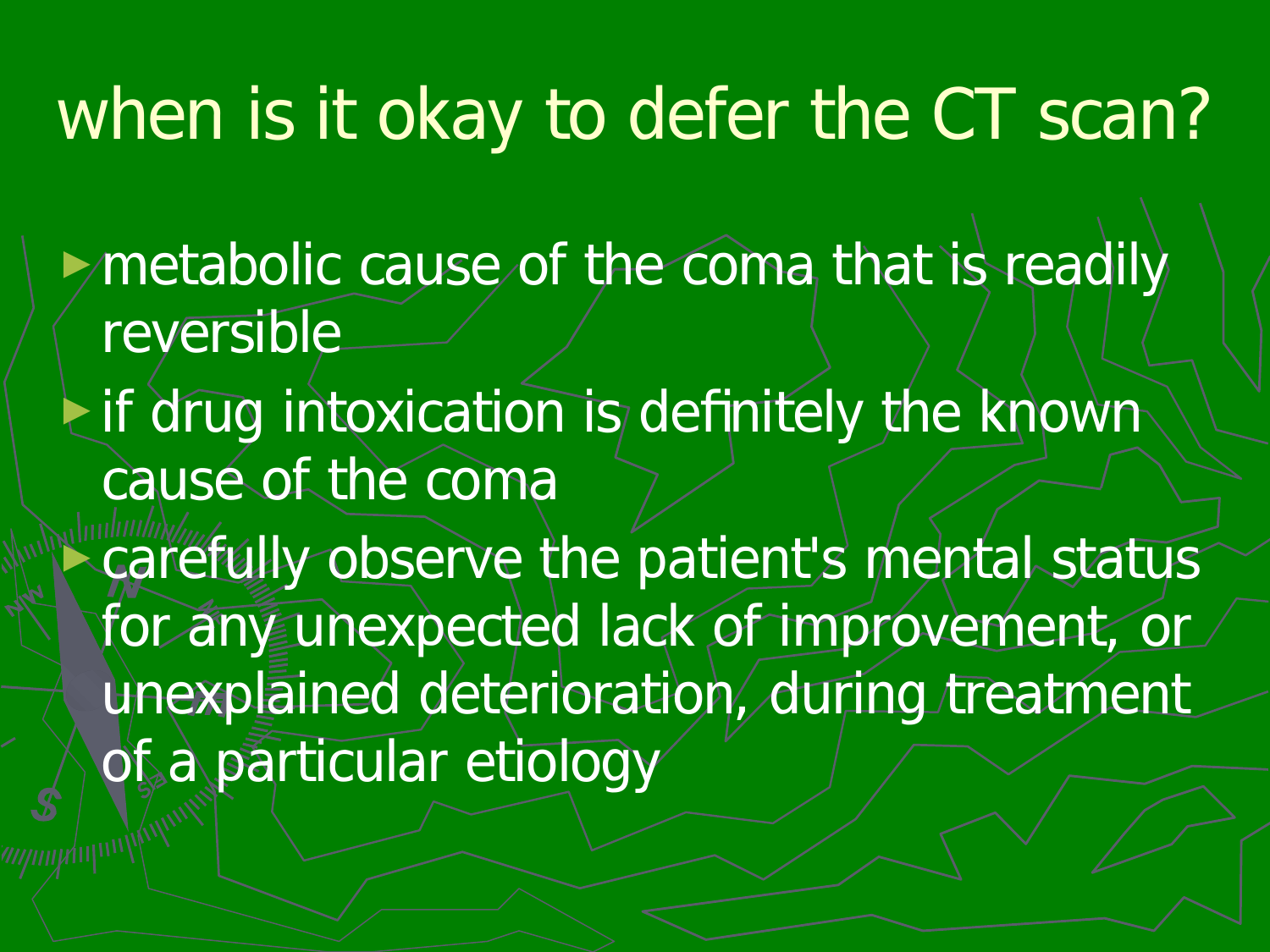

# when is it okay to defer the CT scan?
metabolic cause of the coma that is readily reversible
if drug intoxication is definitely the known cause of the coma
carefully observe the patient's mental status for any unexpected lack of improvement, or unexplained deterioration, during treatment of a particular etiology